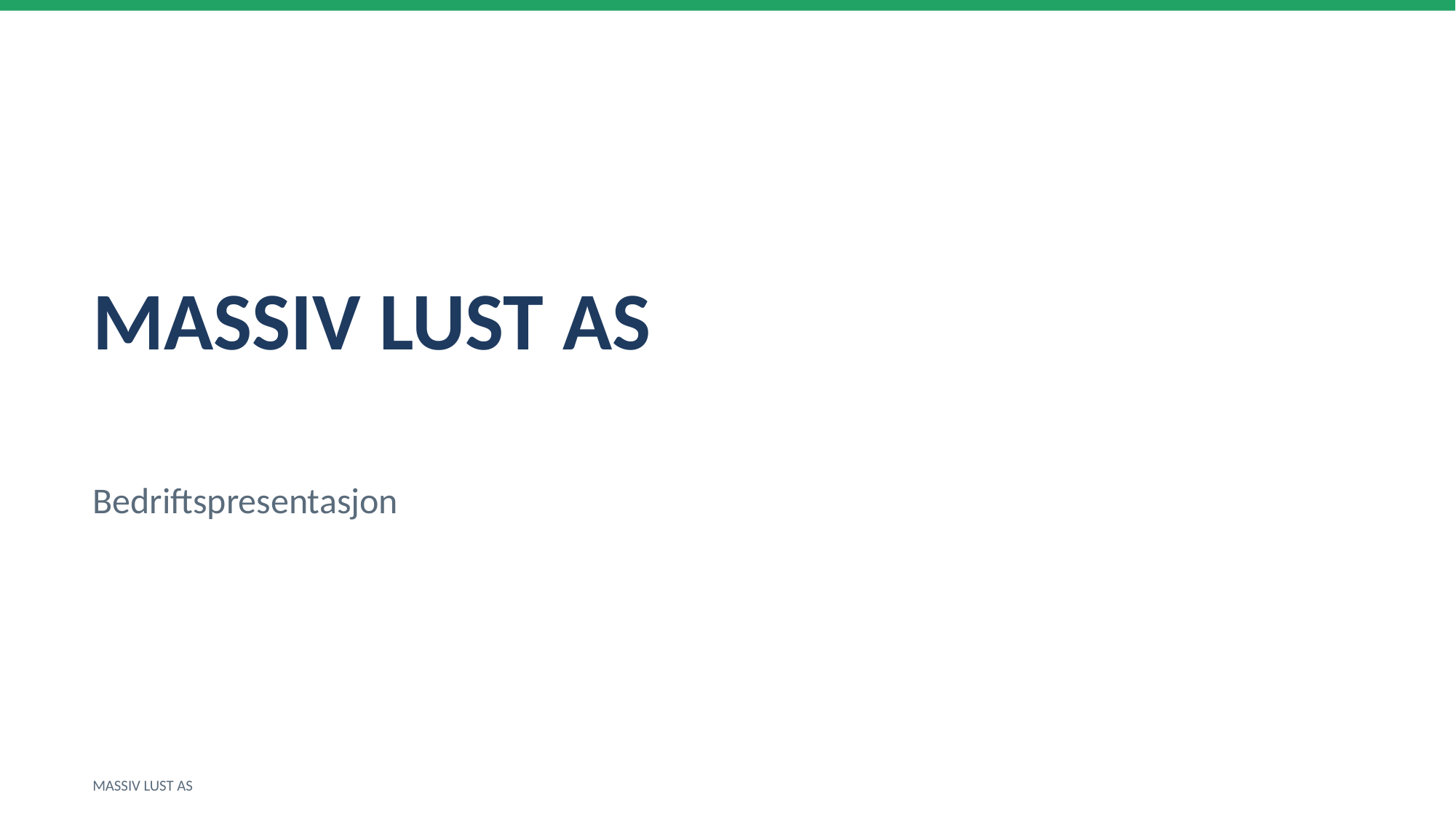

MASSIV LUST AS
Bedriftspresentasjon
MASSIV LUST AS